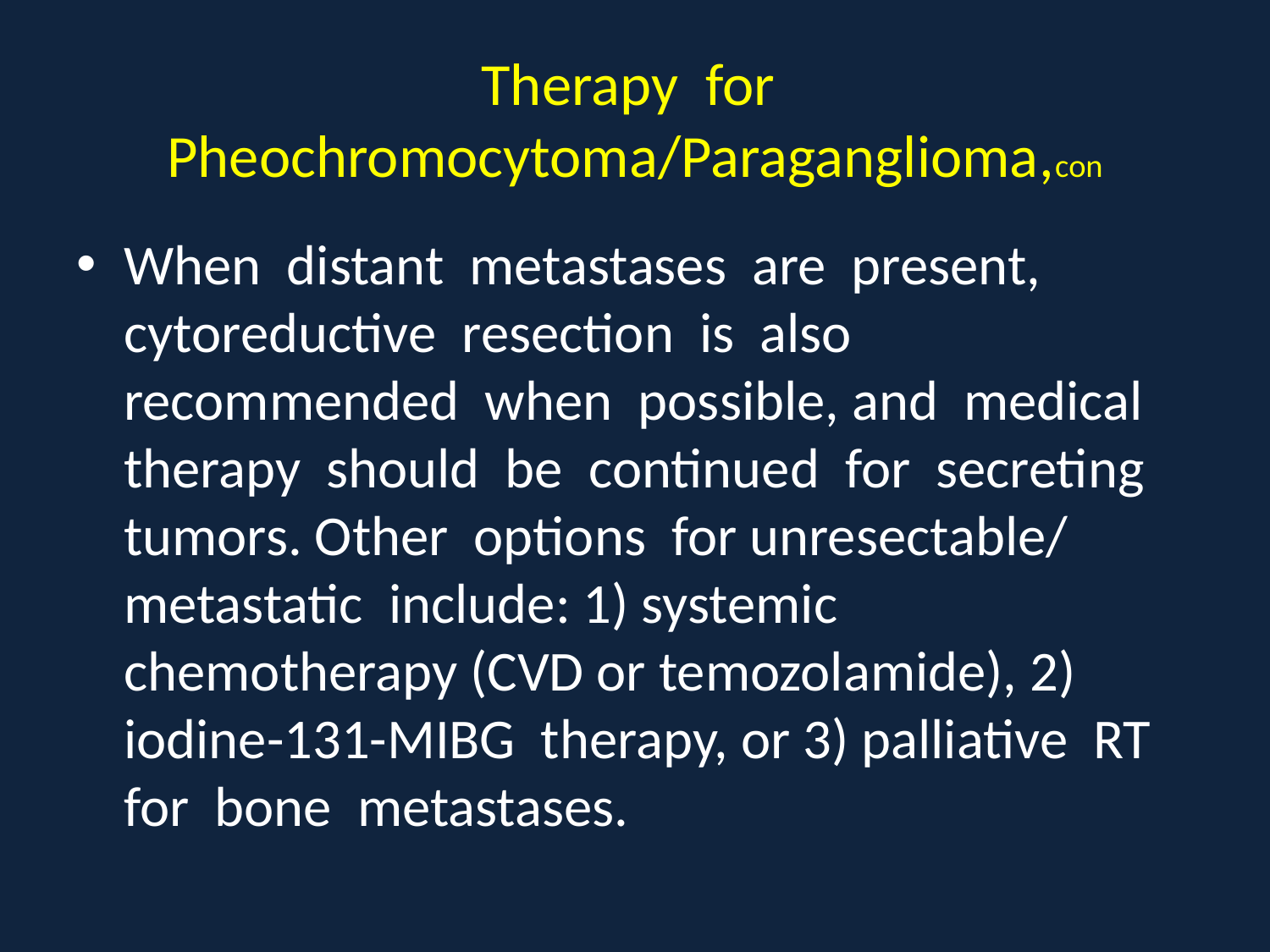

# Therapy  for  Pheochromocytoma/Paraganglioma,con
When  distant  metastases  are  present, cytoreductive  resection  is  also  recommended  when  possible, and  medical  therapy  should  be  continued  for  secreting  tumors. Other  options  for unresectable/ metastatic  include: 1) systemic  chemotherapy (CVD or temozolamide), 2) iodine-131-MIBG  therapy, or 3) palliative  RT  for  bone  metastases.